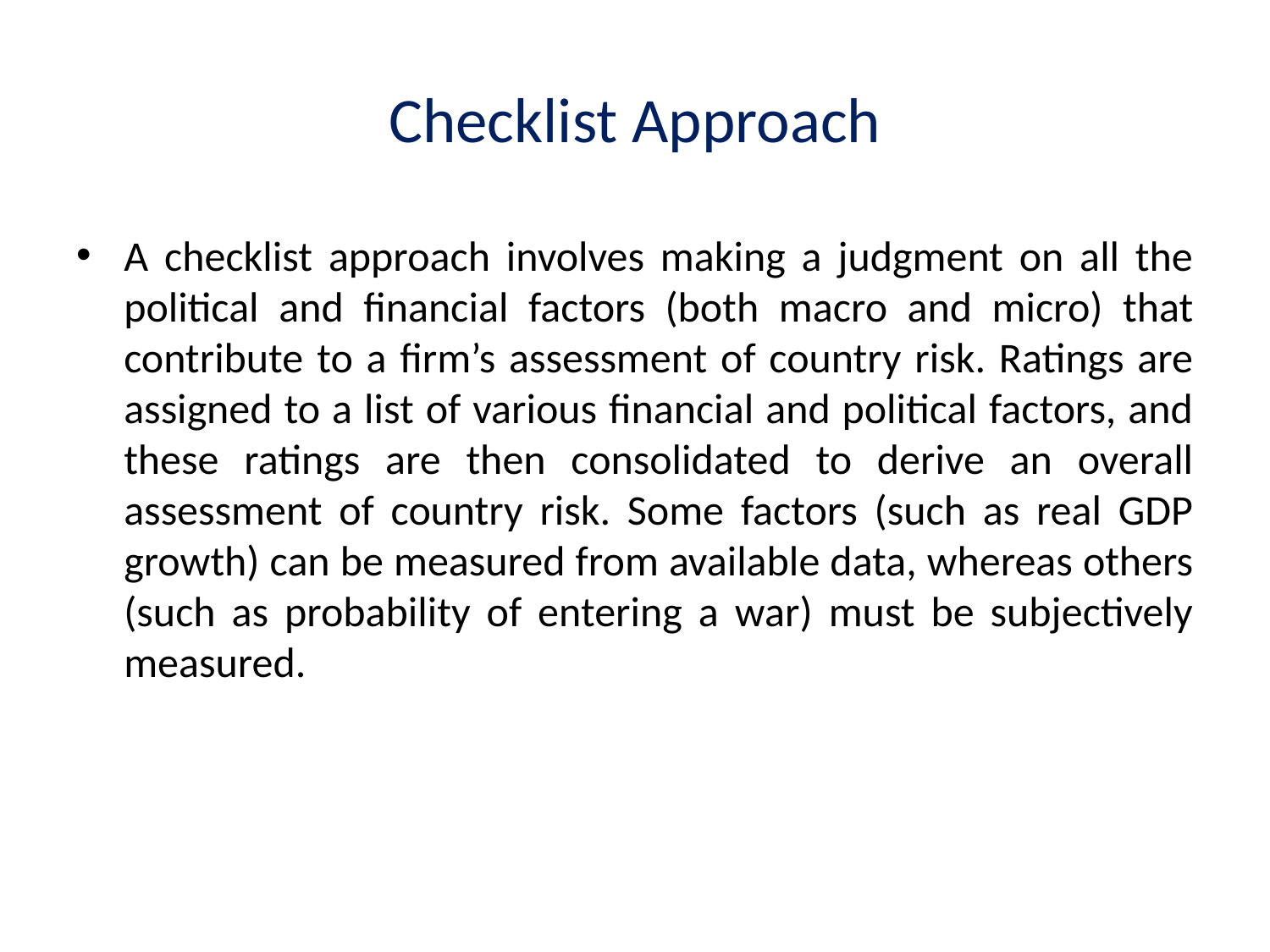

# Checklist Approach
A checklist approach involves making a judgment on all the political and financial factors (both macro and micro) that contribute to a firm’s assessment of country risk. Ratings are assigned to a list of various financial and political factors, and these ratings are then consolidated to derive an overall assessment of country risk. Some factors (such as real GDP growth) can be measured from available data, whereas others (such as probability of entering a war) must be subjectively measured.